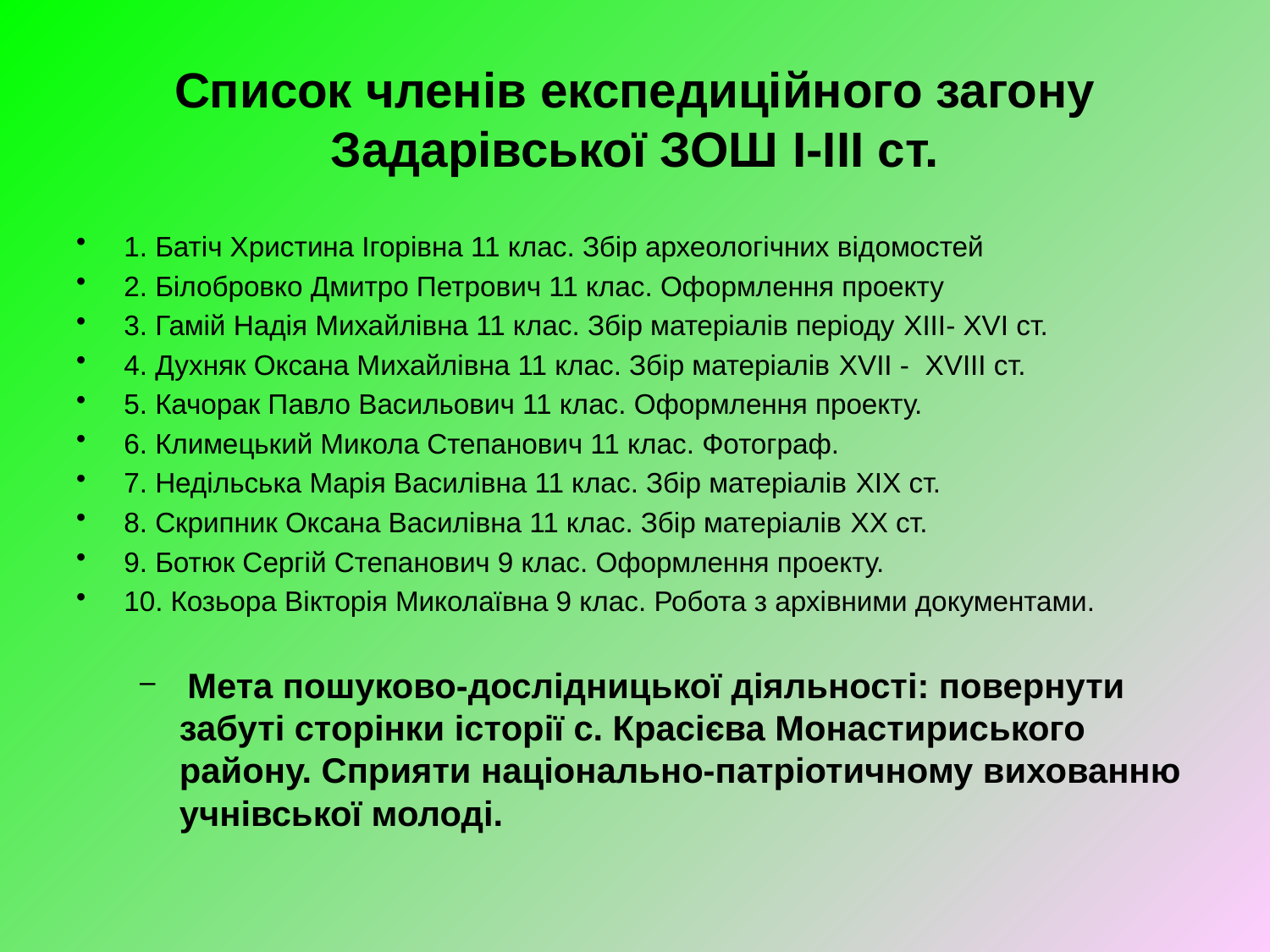

# Список членів експедиційного загону Задарівської ЗОШ I-III ст.
1. Батіч Христина Ігорівна 11 клас. Збір археологічних відомостей
2. Білобровко Дмитро Петрович 11 клас. Оформлення проекту
3. Гамій Надія Михайлівна 11 клас. Збір матеріалів періоду XIII- XVI ст.
4. Духняк Оксана Михайлівна 11 клас. Збір матеріалів XVII -  XVIII ст.
5. Качорак Павло Васильович 11 клас. Оформлення проекту.
6. Климецький Микола Степанович 11 клас. Фотограф.
7. Недільська Марія Василівна 11 клас. Збір матеріалів XIX ст.
8. Скрипник Оксана Василівна 11 клас. Збір матеріалів XX ст.
9. Ботюк Сергій Степанович 9 клас. Оформлення проекту.
10. Козьора Вікторія Миколаївна 9 клас. Робота з архівними документами.

 Мета пошуково-дослідницької діяльності: повернути забуті сторінки історії с. Красієва Монастириського району. Сприяти національно-патріотичному вихованню учнівської молоді.